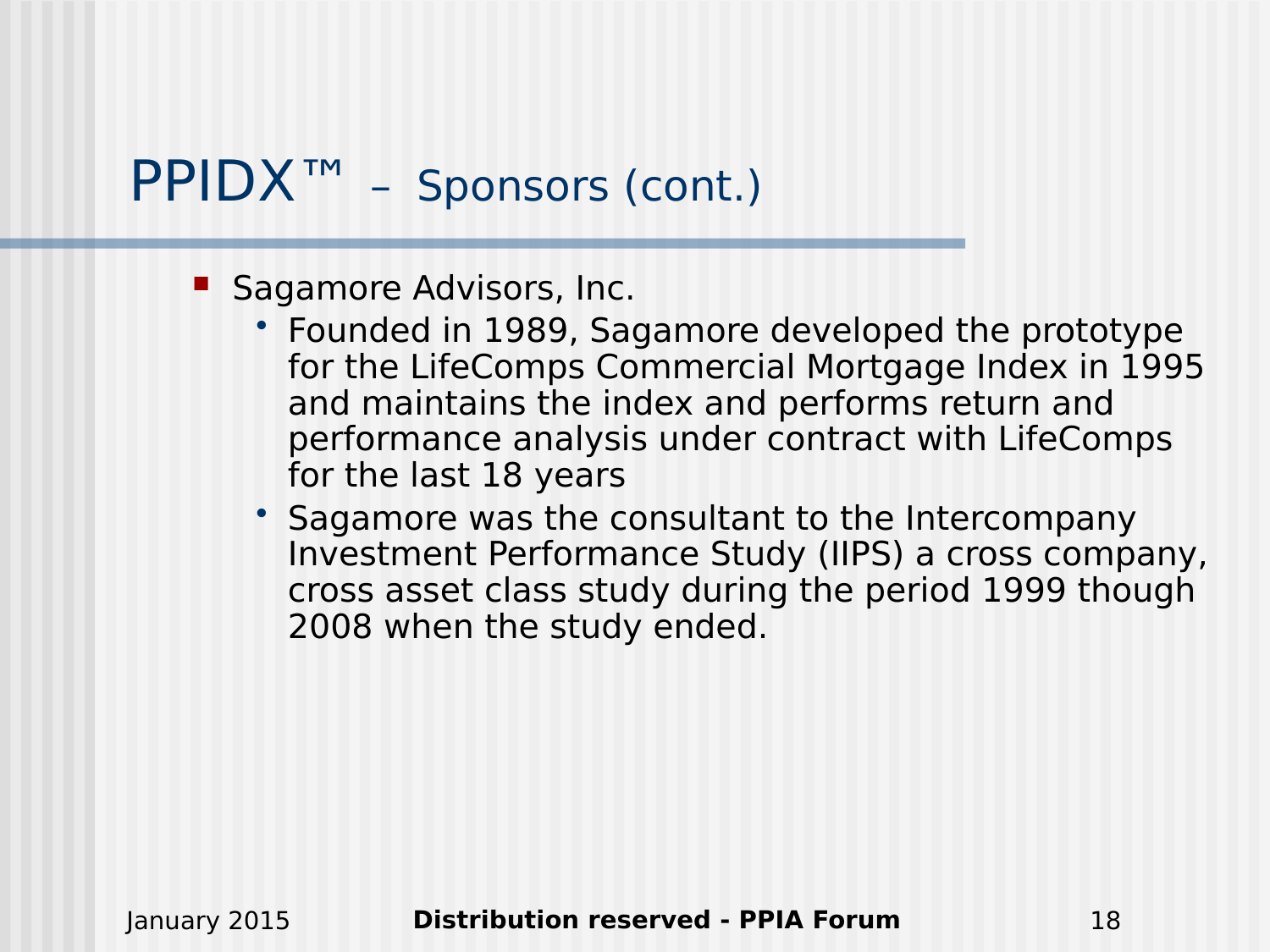

# PPIDX™ – Sponsors (cont.)
Sagamore Advisors, Inc.
Founded in 1989, Sagamore developed the prototype for the LifeComps Commercial Mortgage Index in 1995 and maintains the index and performs return and performance analysis under contract with LifeComps for the last 18 years
Sagamore was the consultant to the Intercompany Investment Performance Study (IIPS) a cross company, cross asset class study during the period 1999 though 2008 when the study ended.

Distribution reserved - PPIA Forum
January 2015
18